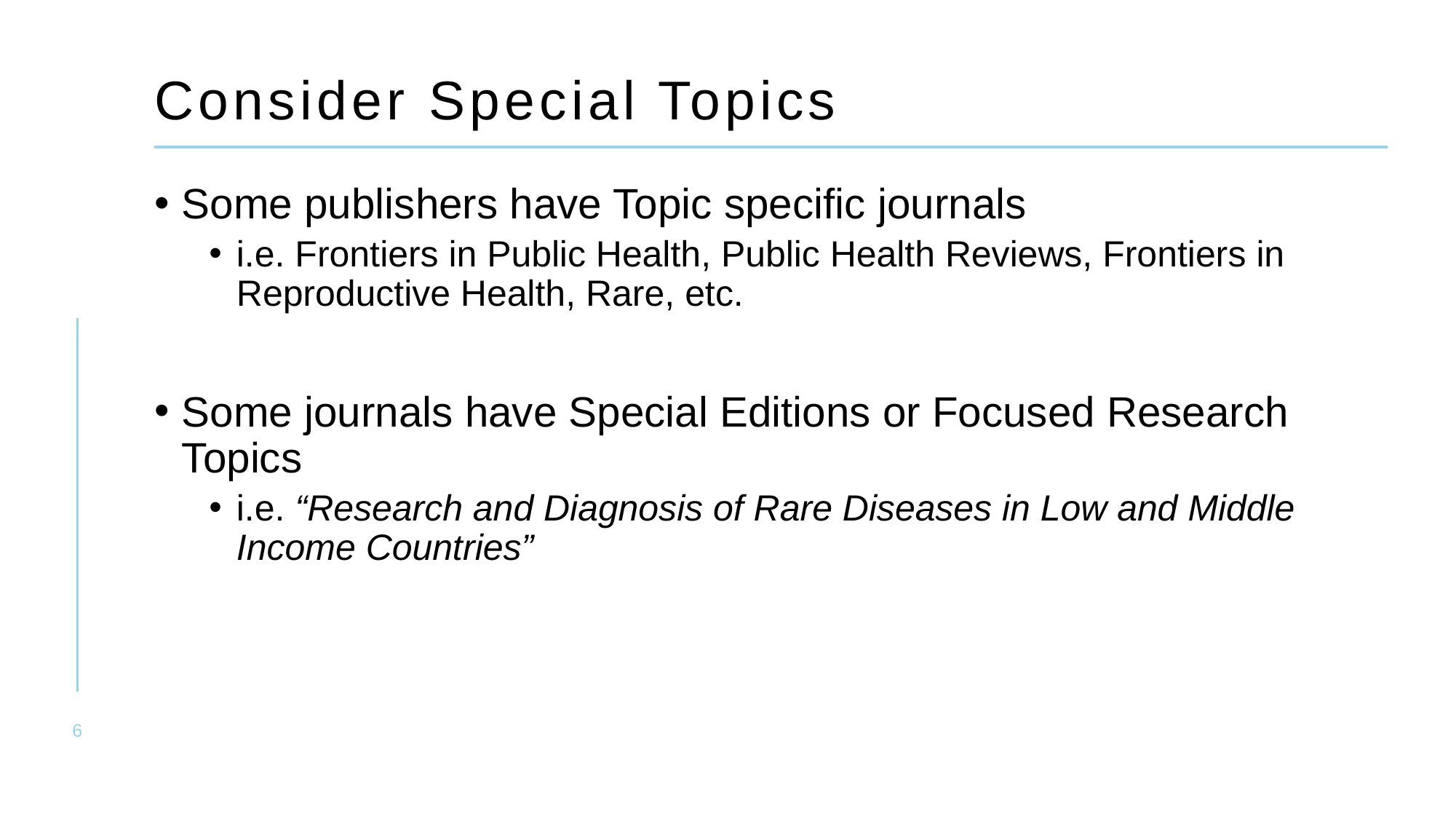

# Consider Special Topics
Some publishers have Topic specific journals
i.e. Frontiers in Public Health, Public Health Reviews, Frontiers in Reproductive Health, Rare, etc.

Some journals have Special Editions or Focused Research Topics
i.e. “Research and Diagnosis of Rare Diseases in Low and Middle Income Countries”

6